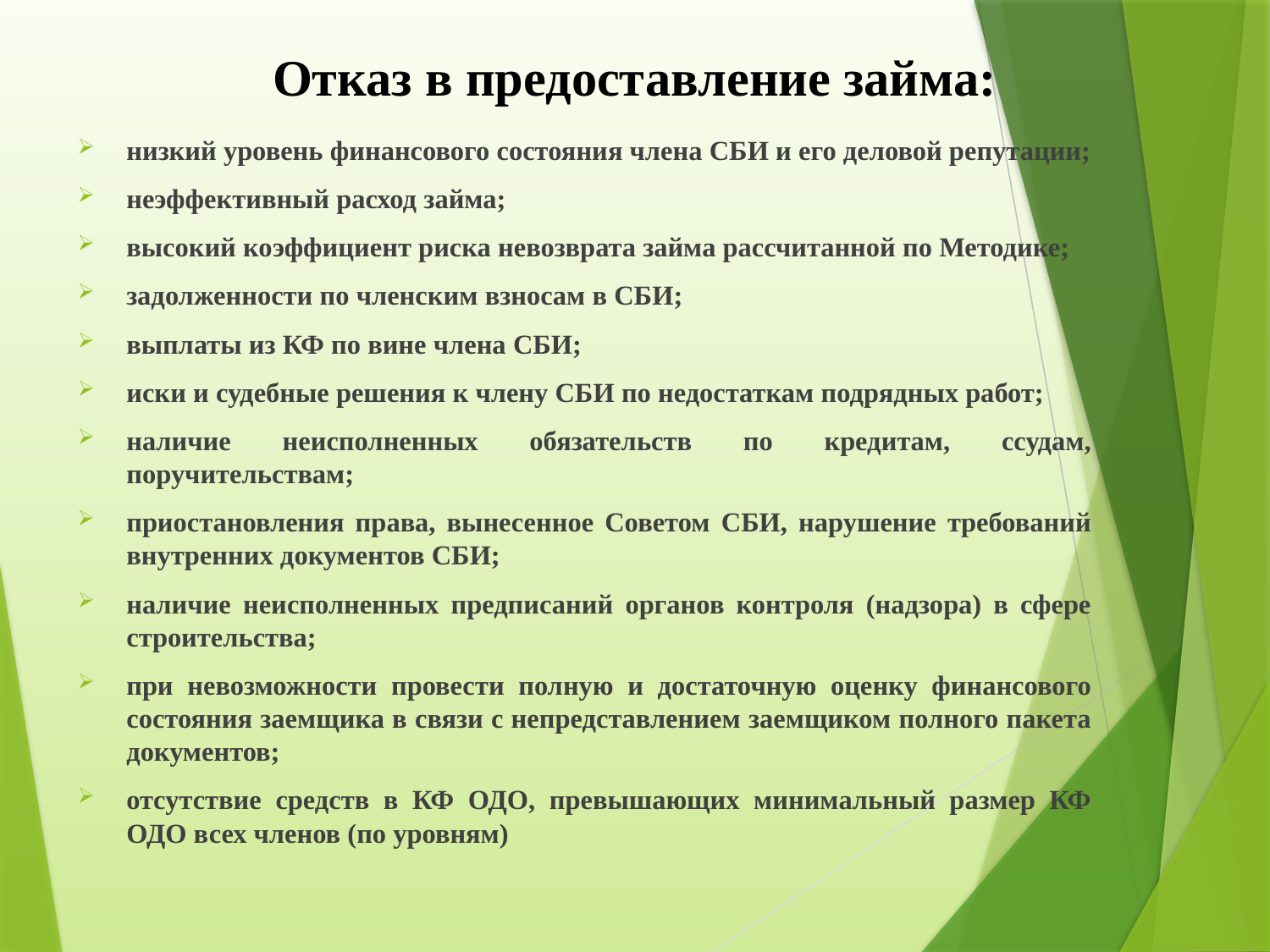

# Отказ в предоставление займа:
низкий уровень финансового состояния члена СБИ и его деловой репутации;
неэффективный расход займа;
высокий коэффициент риска невозврата займа рассчитанной по Методике;
задолженности по членским взносам в СБИ;
выплаты из КФ по вине члена СБИ;
иски и судебные решения к члену СБИ по недостаткам подрядных работ;
наличие неисполненных обязательств по кредитам, ссудам, поручительствам;
приостановления права, вынесенное Советом СБИ, нарушение требований внутренних документов СБИ;
наличие неисполненных предписаний органов контроля (надзора) в сфере строительства;
при невозможности провести полную и достаточную оценку финансового состояния заемщика в связи с непредставлением заемщиком полного пакета документов;
отсутствие средств в КФ ОДО, превышающих минимальный размер КФ ОДО всех членов (по уровням)